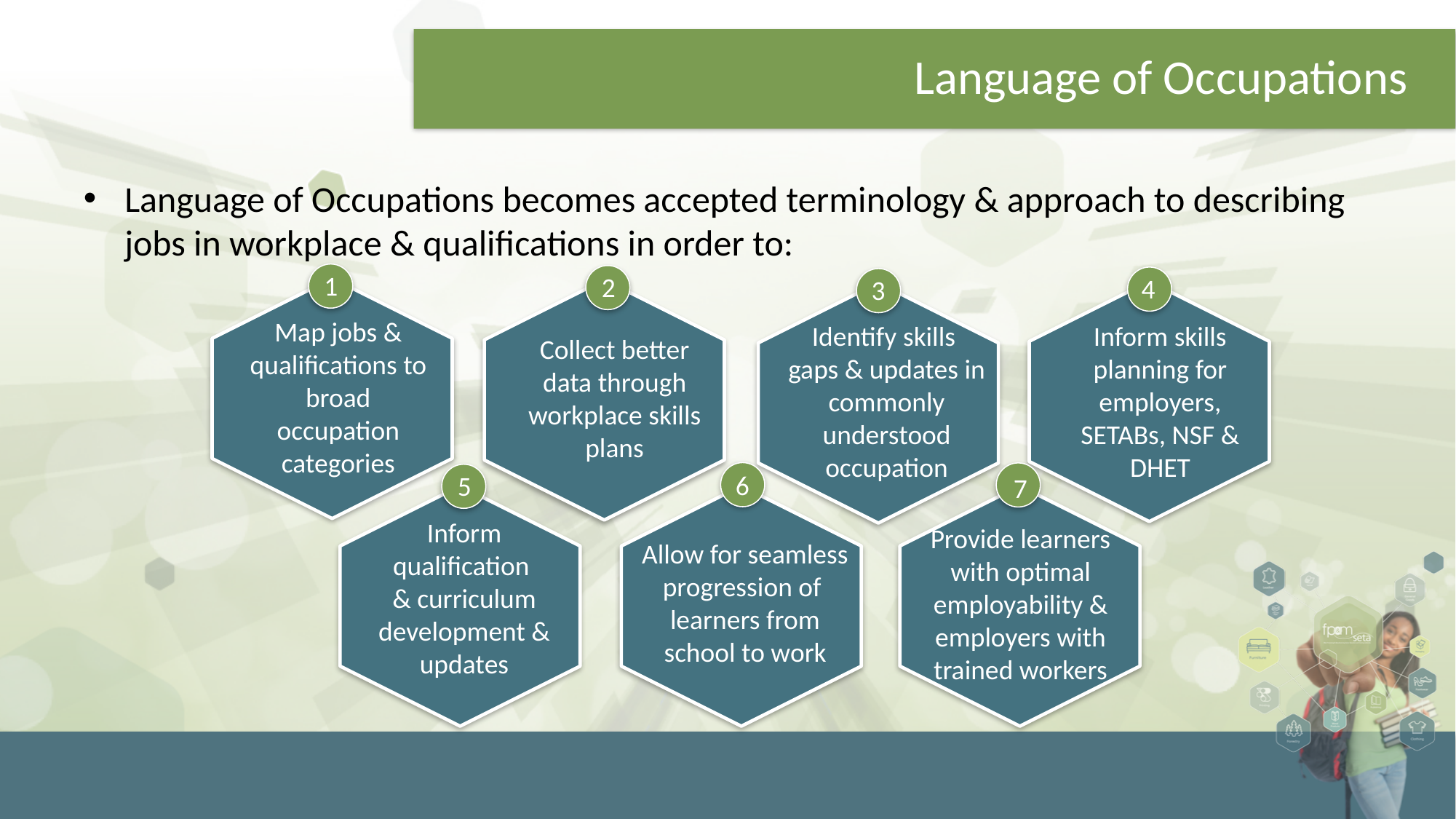

# Language of Occupations
Language of Occupations becomes accepted terminology & approach to describing jobs in workplace & qualifications in order to:

1

2

4

3

Map jobs & qualifications to broad occupation categories
Inform skills planning for employers, SETABs, NSF & DHET
Identify skills
gaps & updates in commonly understood occupation
Collect better data through workplace skills plans

6

5

7

Inform qualification
& curriculum development & updates
Provide learners with optimal employability & employers with trained workers
Allow for seamless progression of  learners from school to work